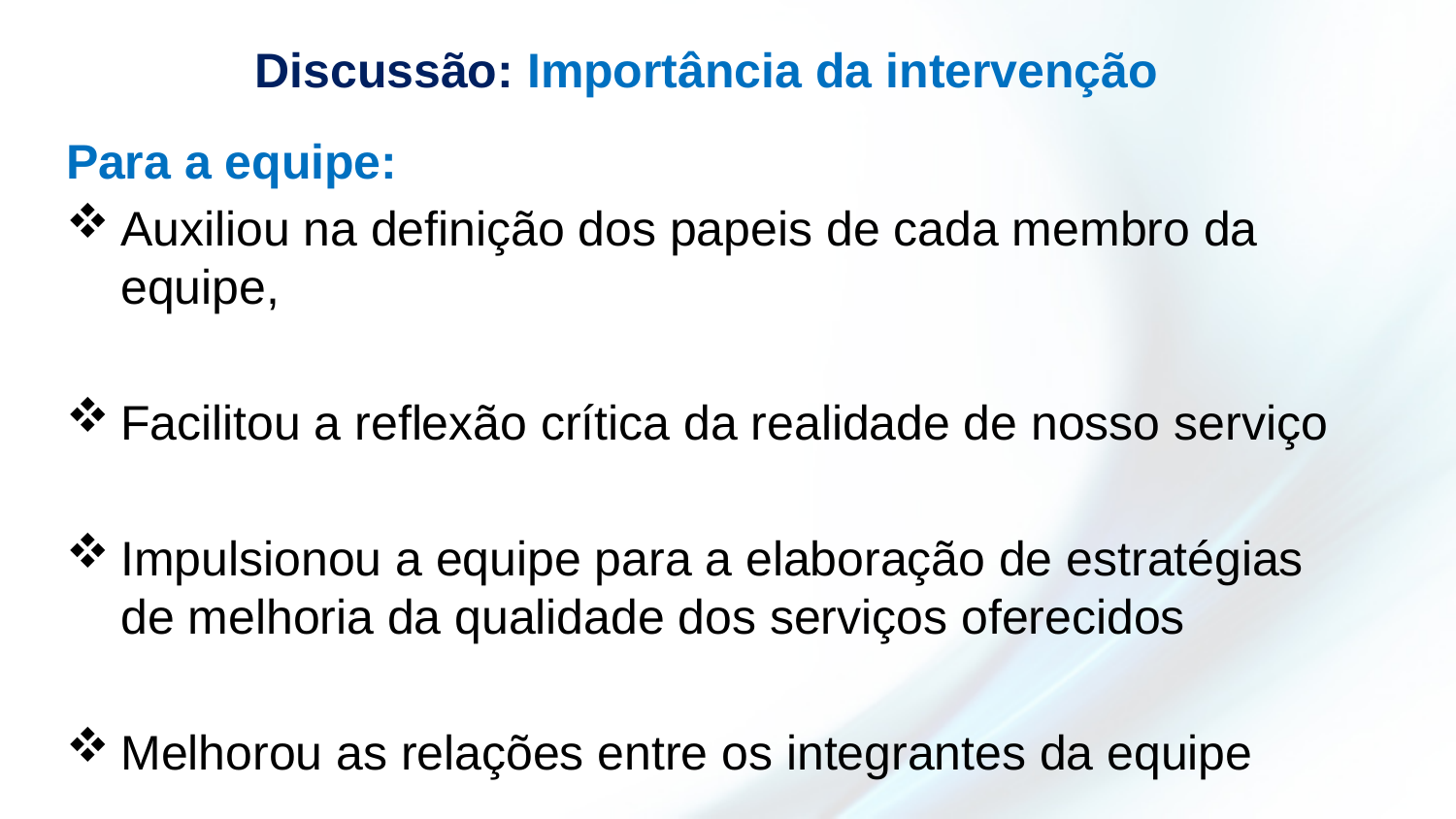

# Discussão: Importância da intervenção
Para a equipe:
Auxiliou na definição dos papeis de cada membro da equipe,

Facilitou a reflexão crítica da realidade de nosso serviço

Impulsionou a equipe para a elaboração de estratégias  de melhoria da qualidade dos serviços oferecidos

Melhorou as relações entre os integrantes da equipe